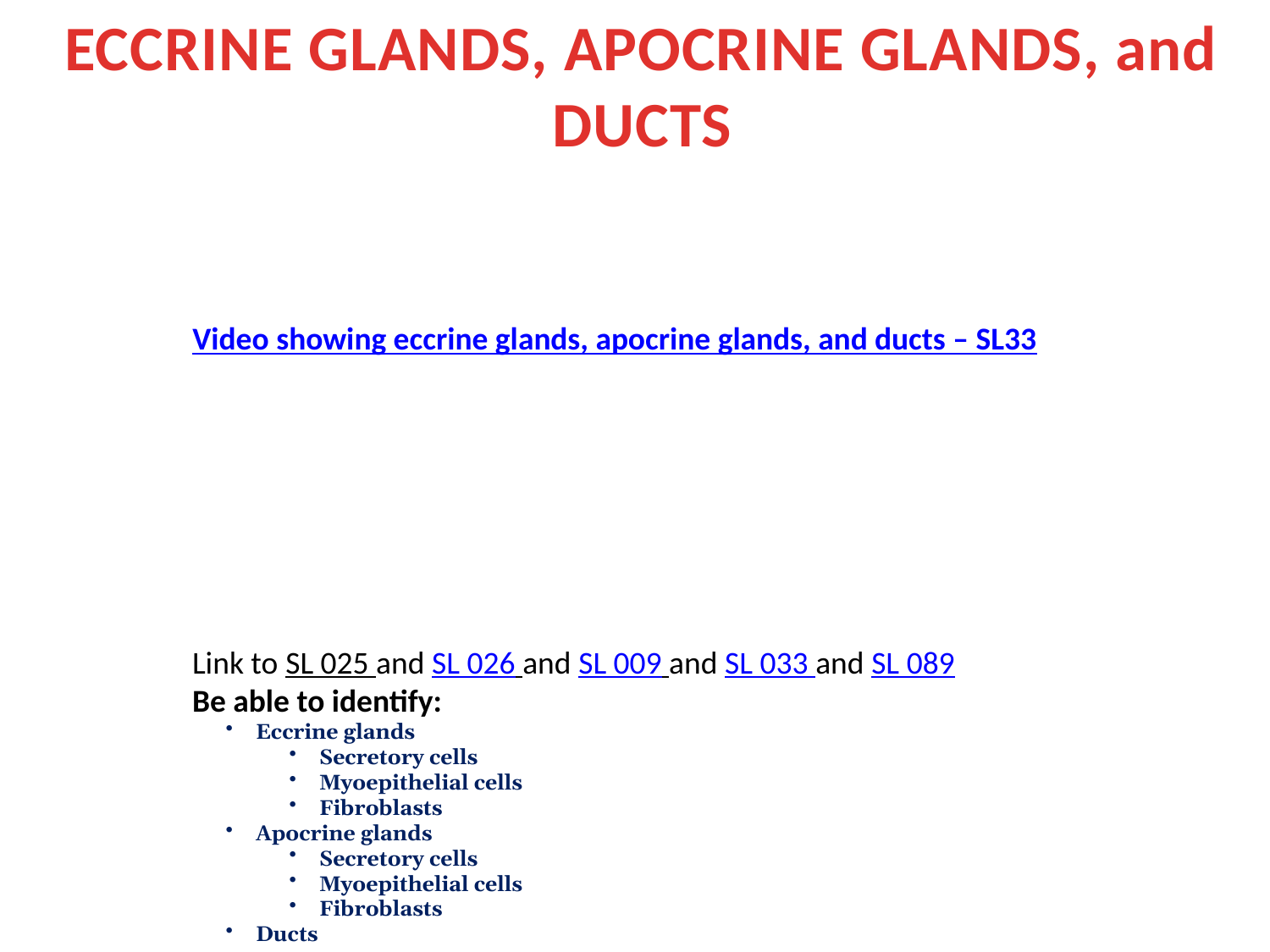

ECCRINE GLANDS, APOCRINE GLANDS, and DUCTS
Video showing eccrine glands, apocrine glands, and ducts – SL33
Link to SL 025 and SL 026 and SL 009 and SL 033 and SL 089
Be able to identify:
Eccrine glands
Secretory cells
Myoepithelial cells
Fibroblasts
Apocrine glands
Secretory cells
Myoepithelial cells
Fibroblasts
Ducts